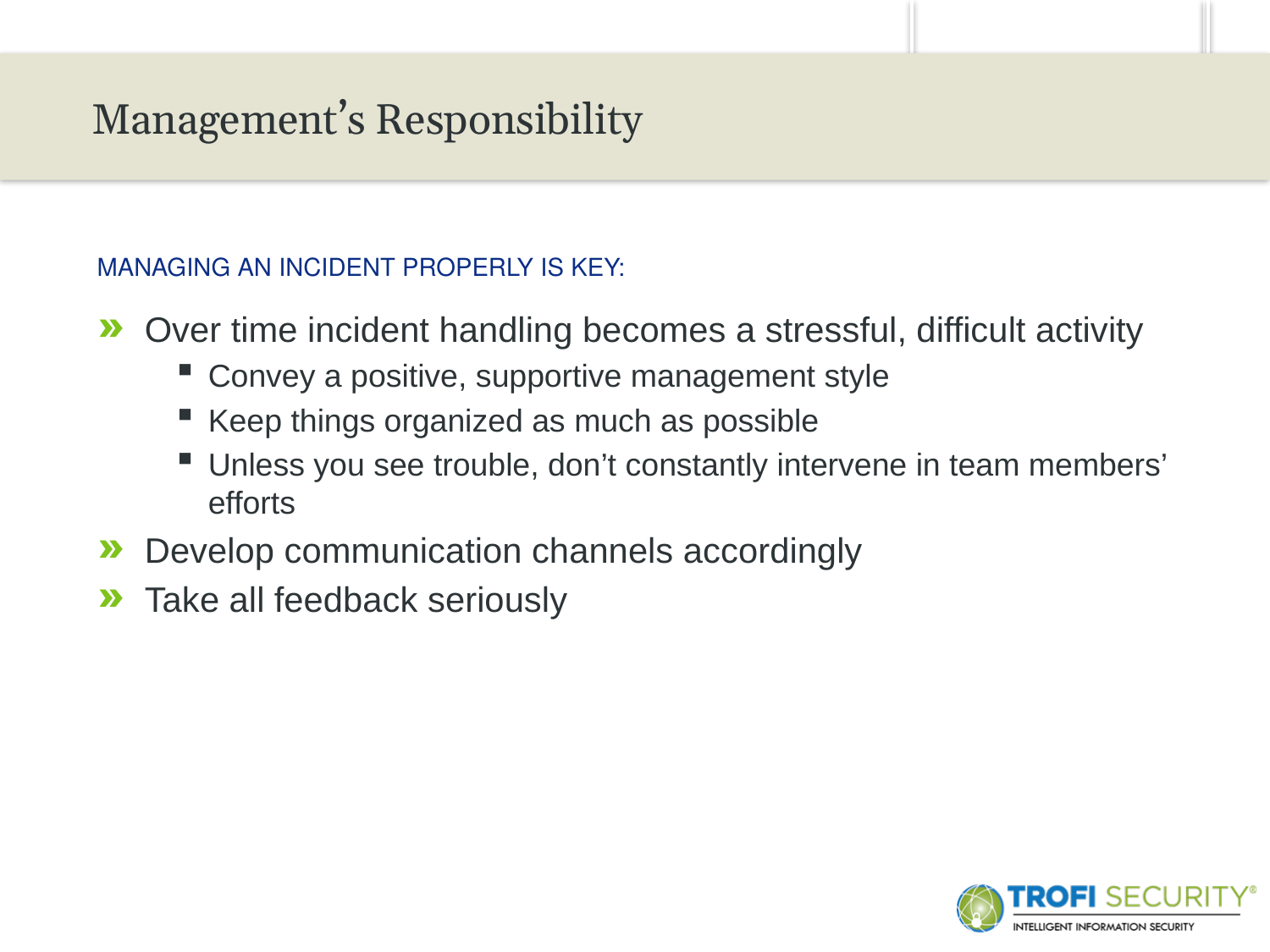

29

Management’s Responsibility
Managing an incident properly is key:
Over time incident handling becomes a stressful, difficult activity
Convey a positive, supportive management style
Keep things organized as much as possible
Unless you see trouble, don’t constantly intervene in team members’ efforts
Develop communication channels accordingly
Take all feedback seriously